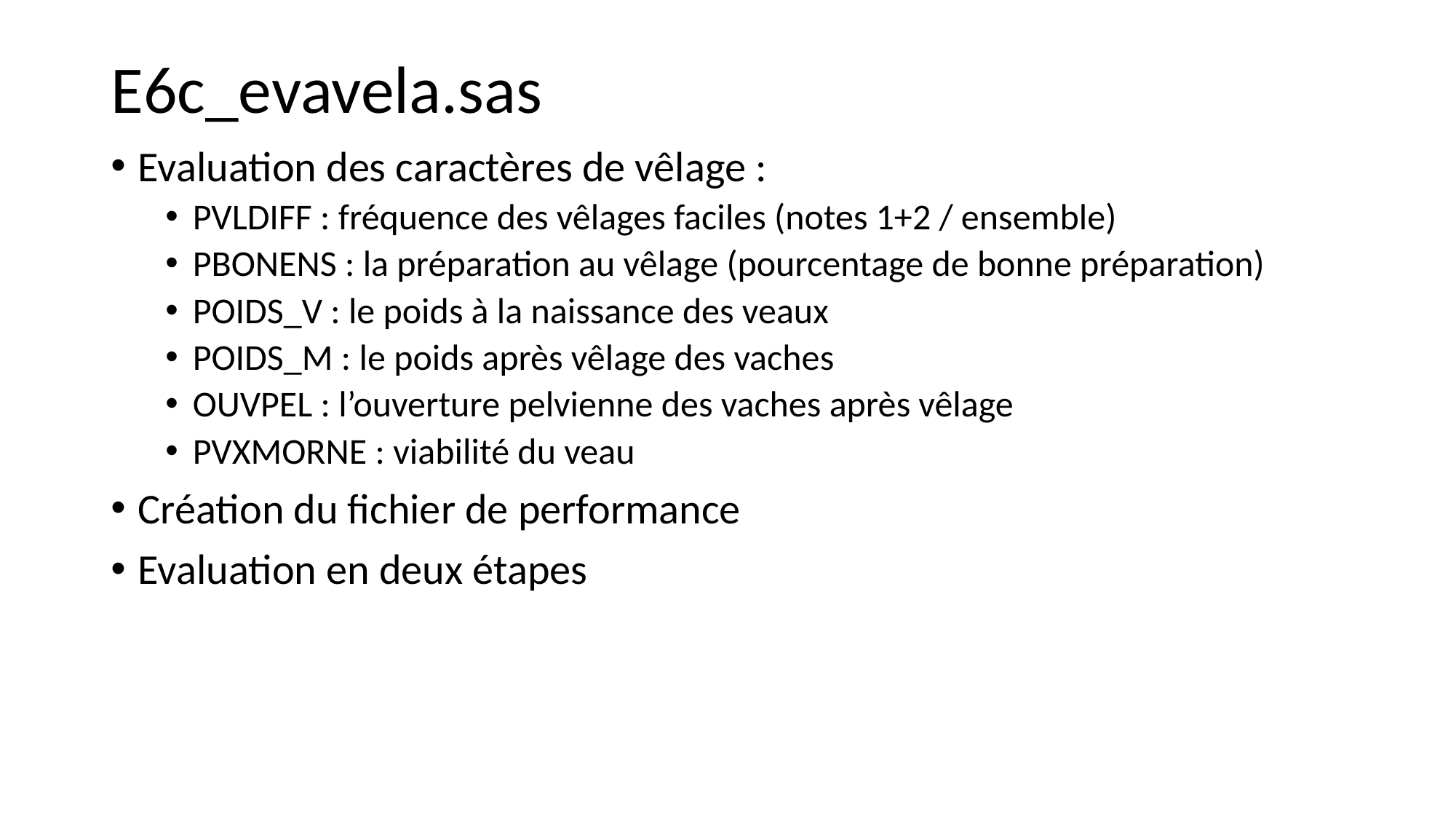

# E6c_evavela.sas
Evaluation des caractères de vêlage :
PVLDIFF : fréquence des vêlages faciles (notes 1+2 / ensemble)
PBONENS : la préparation au vêlage (pourcentage de bonne préparation)
POIDS_V : le poids à la naissance des veaux
POIDS_M : le poids après vêlage des vaches
OUVPEL : l’ouverture pelvienne des vaches après vêlage
PVXMORNE : viabilité du veau
Création du fichier de performance
Evaluation en deux étapes